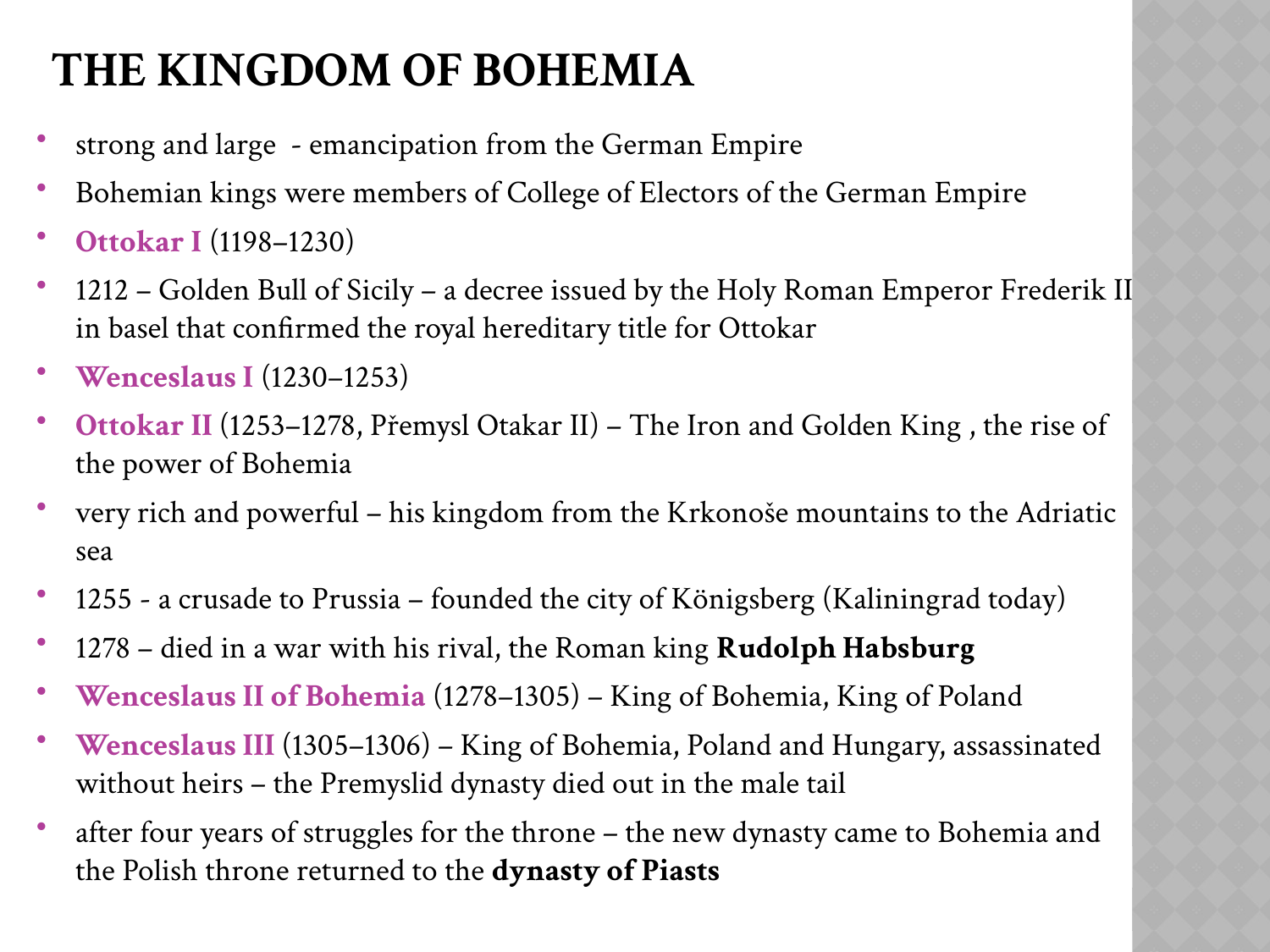

# The Kingdom of bohemia
strong and large  - emancipation from the German Empire
Bohemian kings were members of College of Electors of the German Empire
Ottokar I (1198–1230)
1212 – Golden Bull of Sicily – a decree issued by the Holy Roman Emperor Frederik II in basel that confirmed the royal hereditary title for Ottokar
Wenceslaus I (1230–1253)
Ottokar II (1253–1278, Přemysl Otakar II) – The Iron and Golden King , the rise of the power of Bohemia
very rich and powerful – his kingdom from the Krkonoše mountains to the Adriatic sea
1255 - a crusade to Prussia – founded the city of Königsberg (Kaliningrad today)
1278 – died in a war with his rival, the Roman king Rudolph Habsburg
Wenceslaus II of Bohemia (1278–1305) – King of Bohemia, King of Poland
Wenceslaus III (1305–1306) – King of Bohemia, Poland and Hungary, assassinated without heirs – the Premyslid dynasty died out in the male tail
after four years of struggles for the throne – the new dynasty came to Bohemia and the Polish throne returned to the dynasty of Piasts